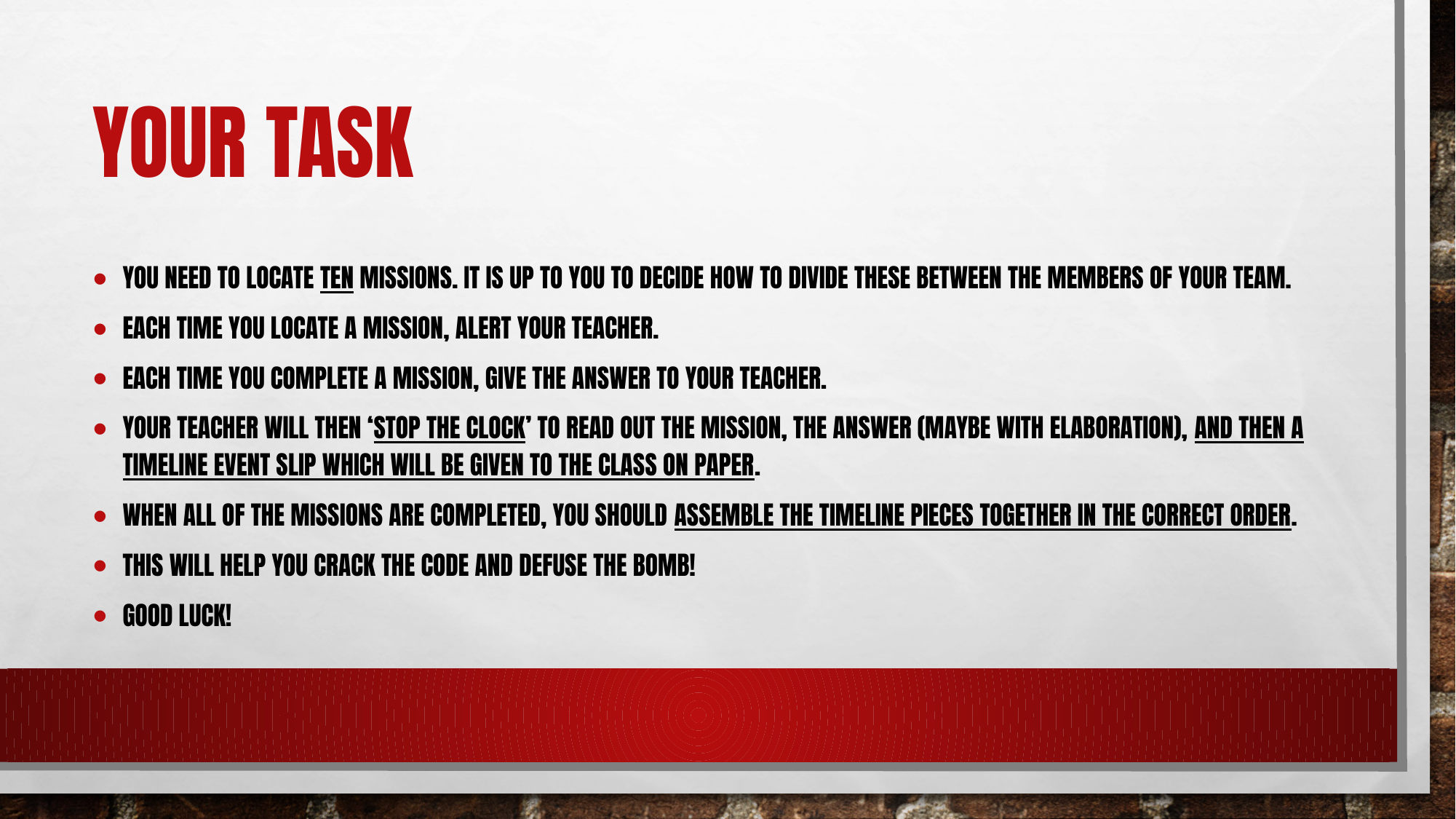

# Your task
You need to locate TEN missions. It is up to you to decide how to divide these between the members of your team.
Each time you locate a mission, alert your teacher.
Each time you complete a mission, give the answer to your teacher.
Your teacher will then ‘stop the clock’ to read out the mission, the answer (maybe with elaboration), and then a timeline event slip which will be given to the class on paper.
When ALL of the missions are completed, you should assemble the timeline pieces together in the correct order.
This will help you crack the code and defuse the bomb!
Good luck!